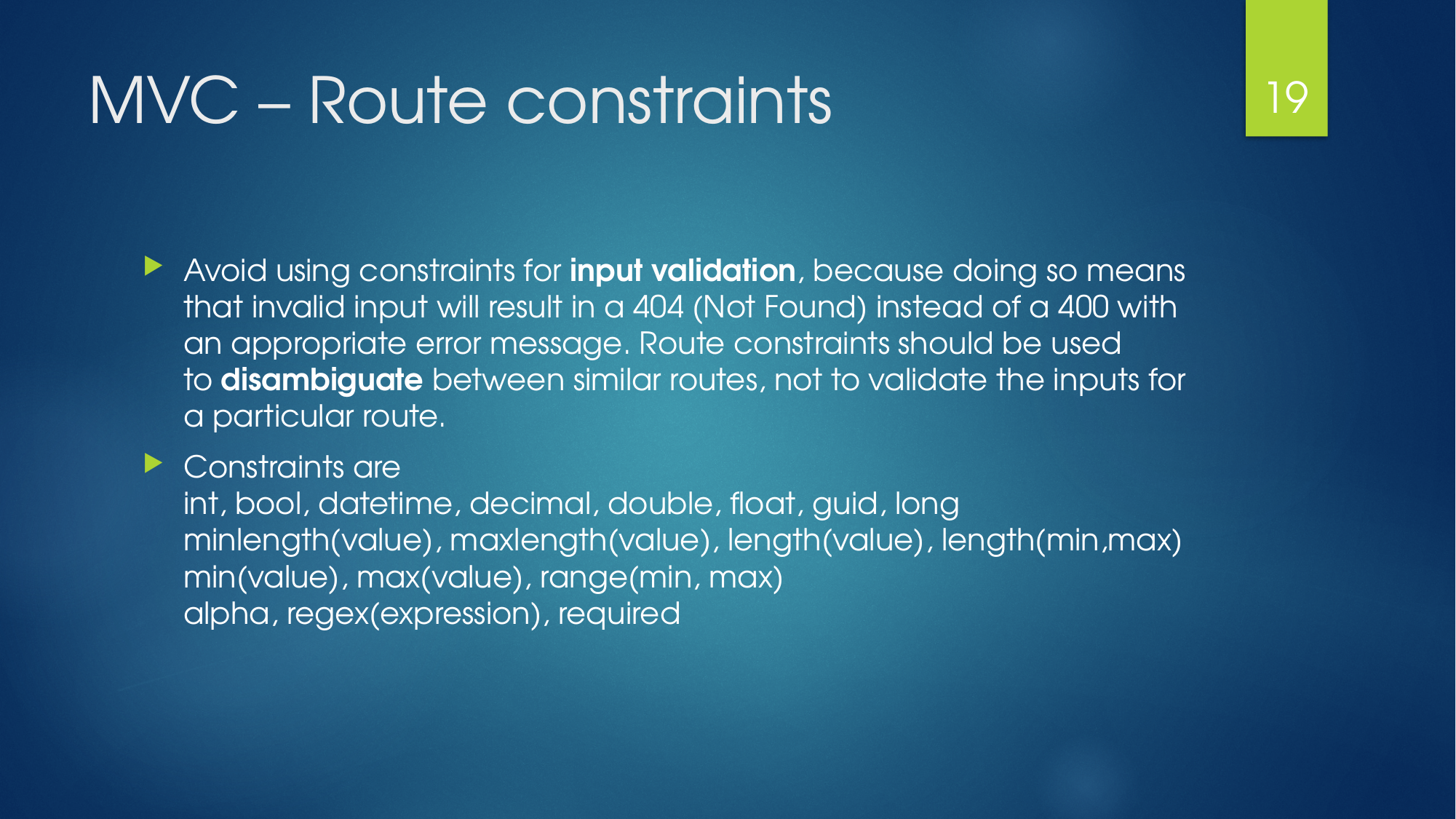

19
# MVC – Route constraints
Avoid using constraints for input validation, because doing so means that invalid input will result in a 404 (Not Found) instead of a 400 with an appropriate error message. Route constraints should be used to disambiguate between similar routes, not to validate the inputs for a particular route.
Constraints are
int, bool, datetime, decimal, double, float, guid, long
minlength(value), maxlength(value), length(value), length(min,max)
min(value), max(value), range(min, max)
alpha, regex(expression), required